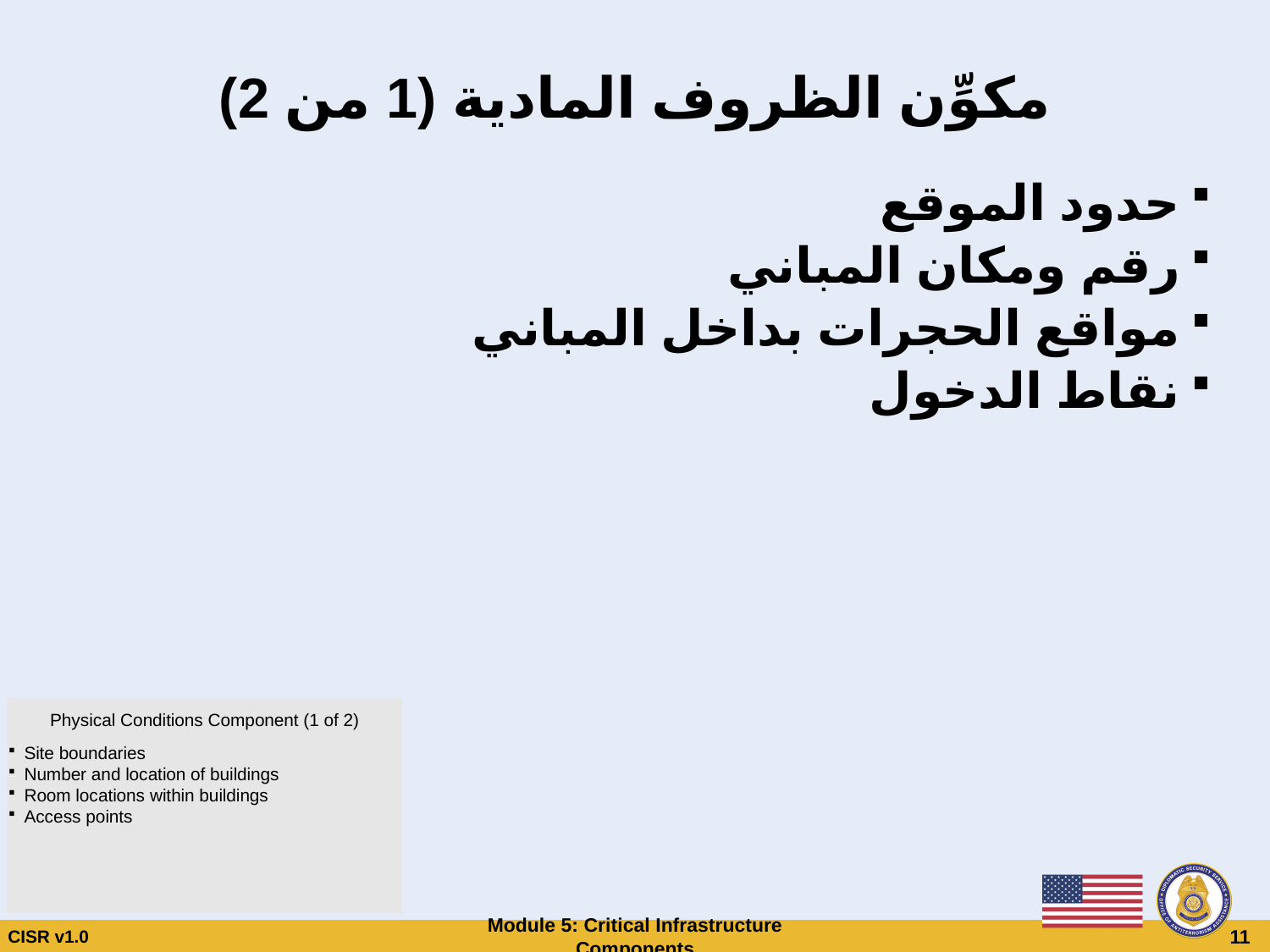

# مكوِّن الظروف المادية (1 من 2)
حدود الموقع
رقم ومكان المباني
مواقع الحجرات بداخل المباني
نقاط الدخول
Physical Conditions Component (1 of 2)
Site boundaries
Number and location of buildings
Room locations within buildings
Access points
CISR v1.0
Module 5: Critical Infrastructure Components
 11